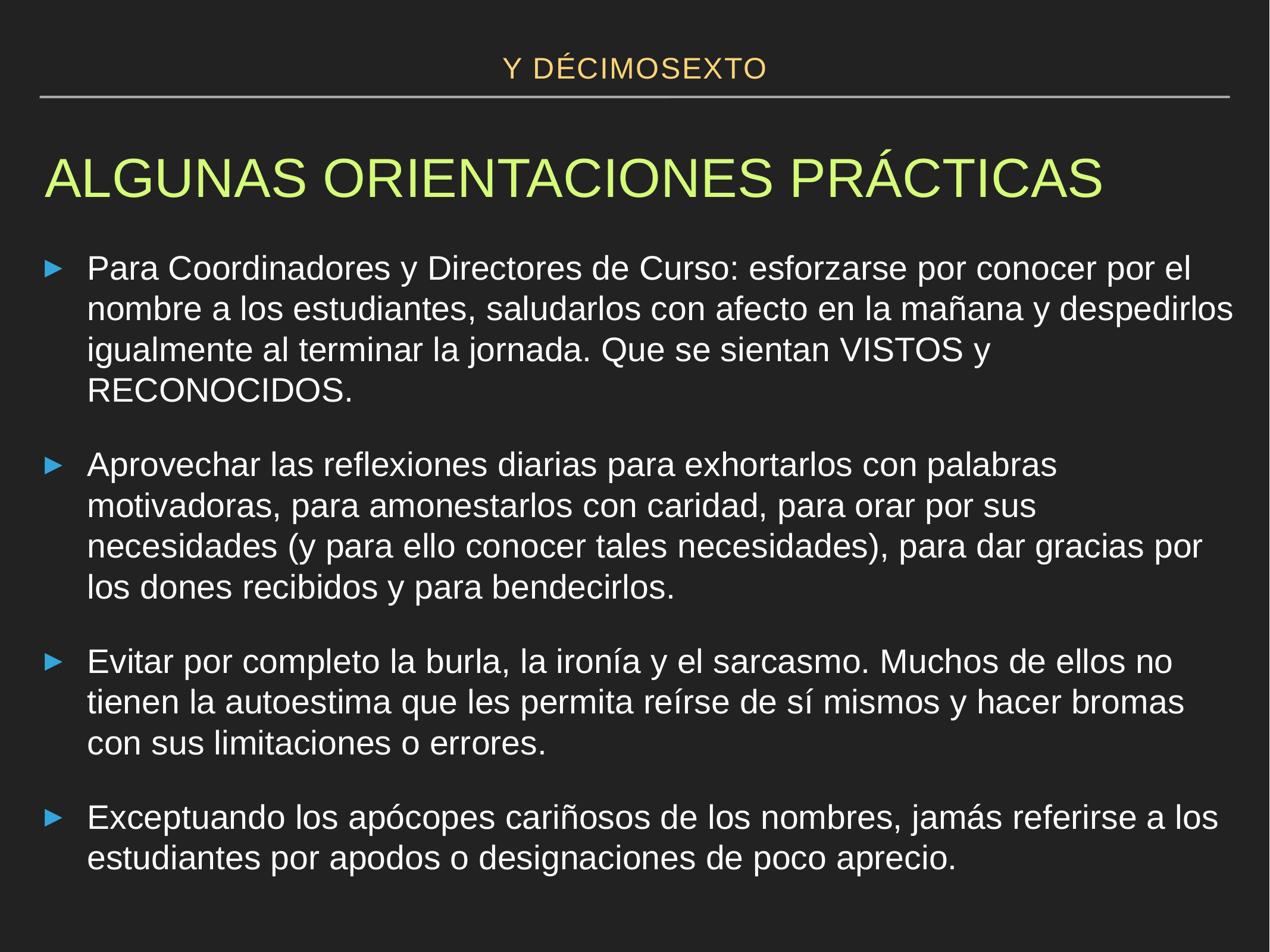

Y DÉCIMOsexto
# ALGUNAS ORIENTACIONES PRÁCTICAS
Para Coordinadores y Directores de Curso: esforzarse por conocer por el nombre a los estudiantes, saludarlos con afecto en la mañana y despedirlos igualmente al terminar la jornada. Que se sientan VISTOS y RECONOCIDOS.
Aprovechar las reflexiones diarias para exhortarlos con palabras motivadoras, para amonestarlos con caridad, para orar por sus necesidades (y para ello conocer tales necesidades), para dar gracias por los dones recibidos y para bendecirlos.
Evitar por completo la burla, la ironía y el sarcasmo. Muchos de ellos no tienen la autoestima que les permita reírse de sí mismos y hacer bromas con sus limitaciones o errores.
Exceptuando los apócopes cariñosos de los nombres, jamás referirse a los estudiantes por apodos o designaciones de poco aprecio.